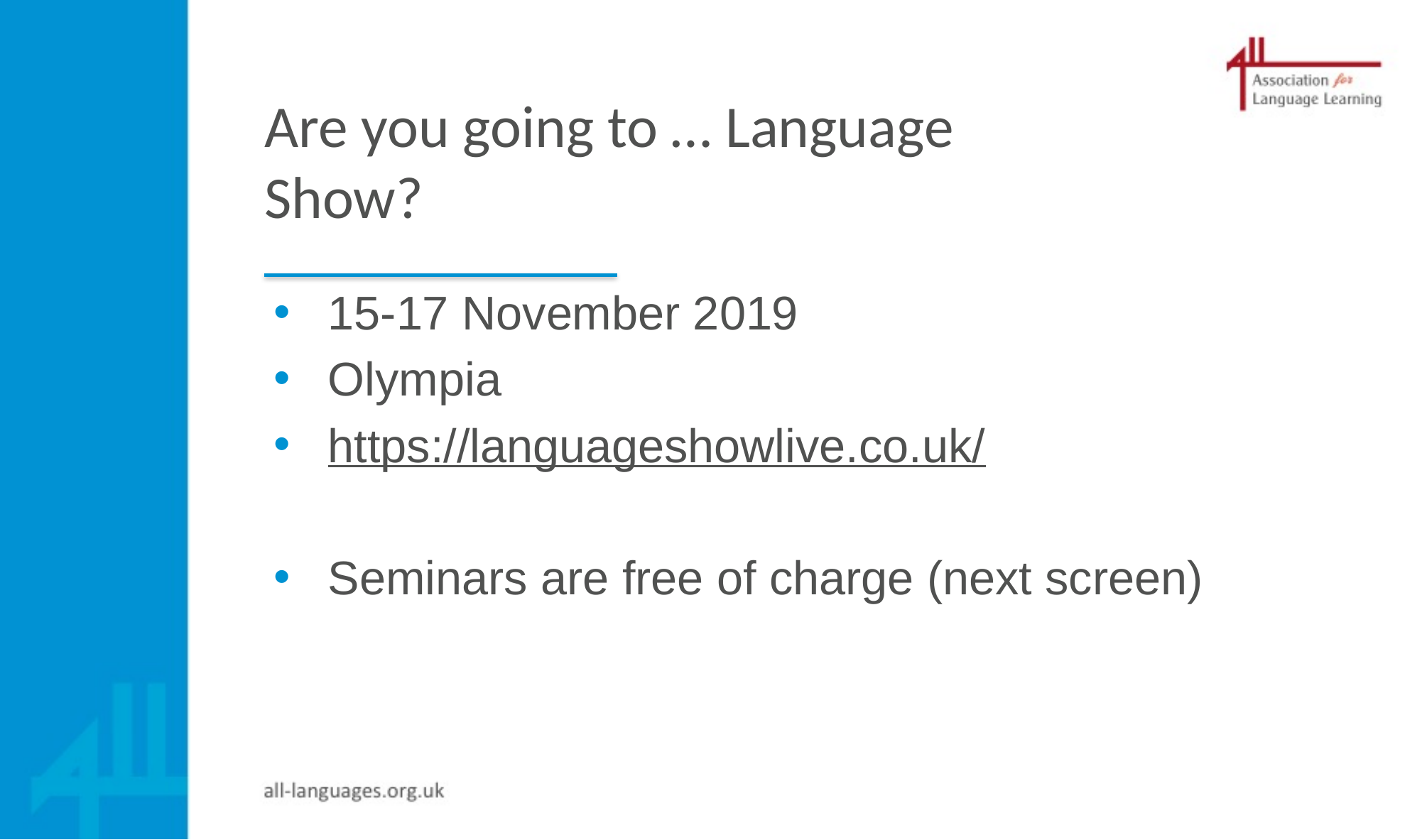

# Are you going to … Language Show?
15-17 November 2019
Olympia
https://languageshowlive.co.uk/

Seminars are free of charge (next screen)